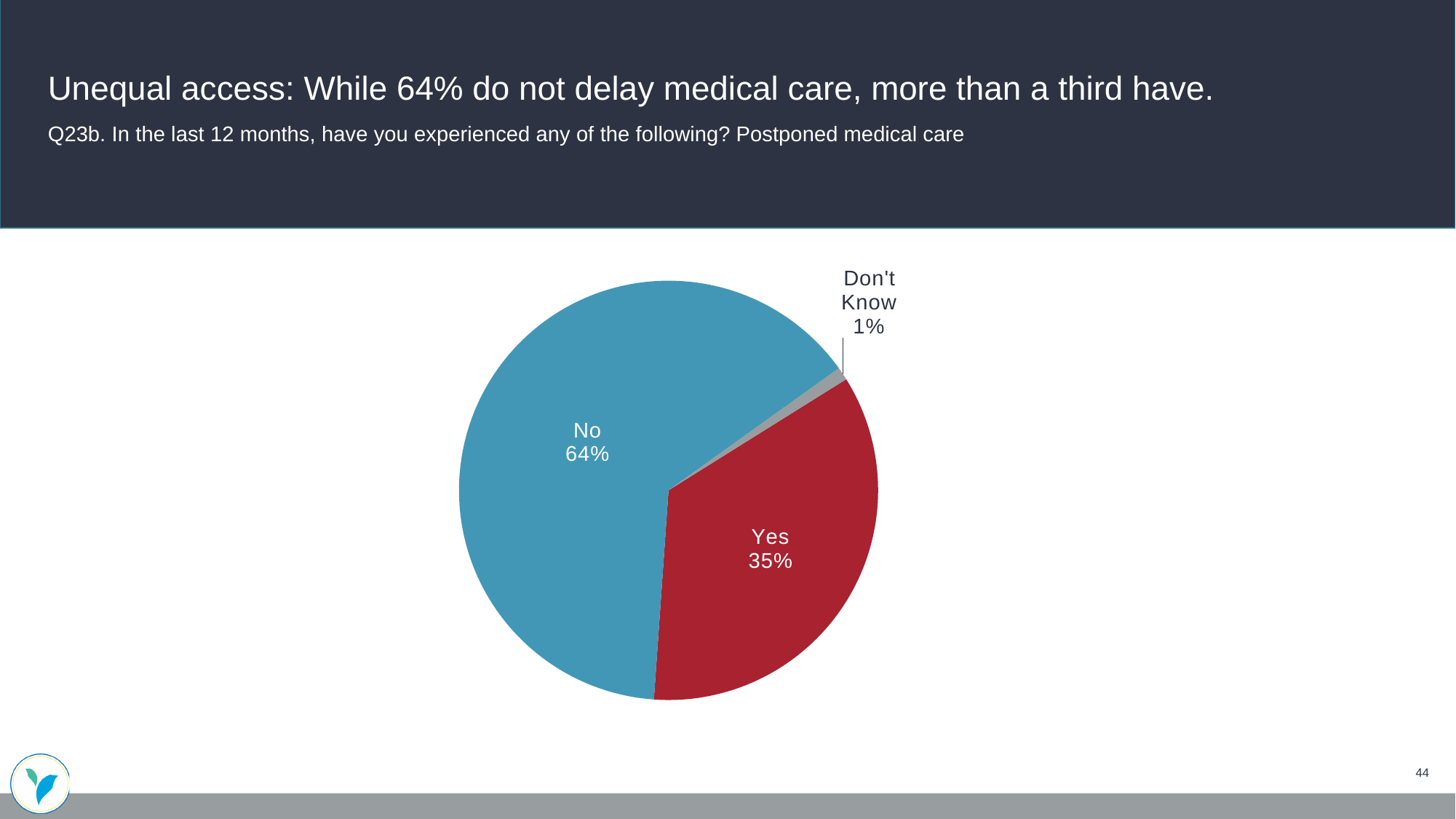

Unequal access: While 64% do not delay medical care, more than a third have.
Q23b. In the last 12 months, have you experienced any of the following? Postponed medical care

### Chart

| Category | April/May 2025-LATINOS ONLY |
|---|---|
| Yes | 0.35 |
| No | 0.64 |
| Don't Know | 0.01 |
| Column1 | 0.0 |
44